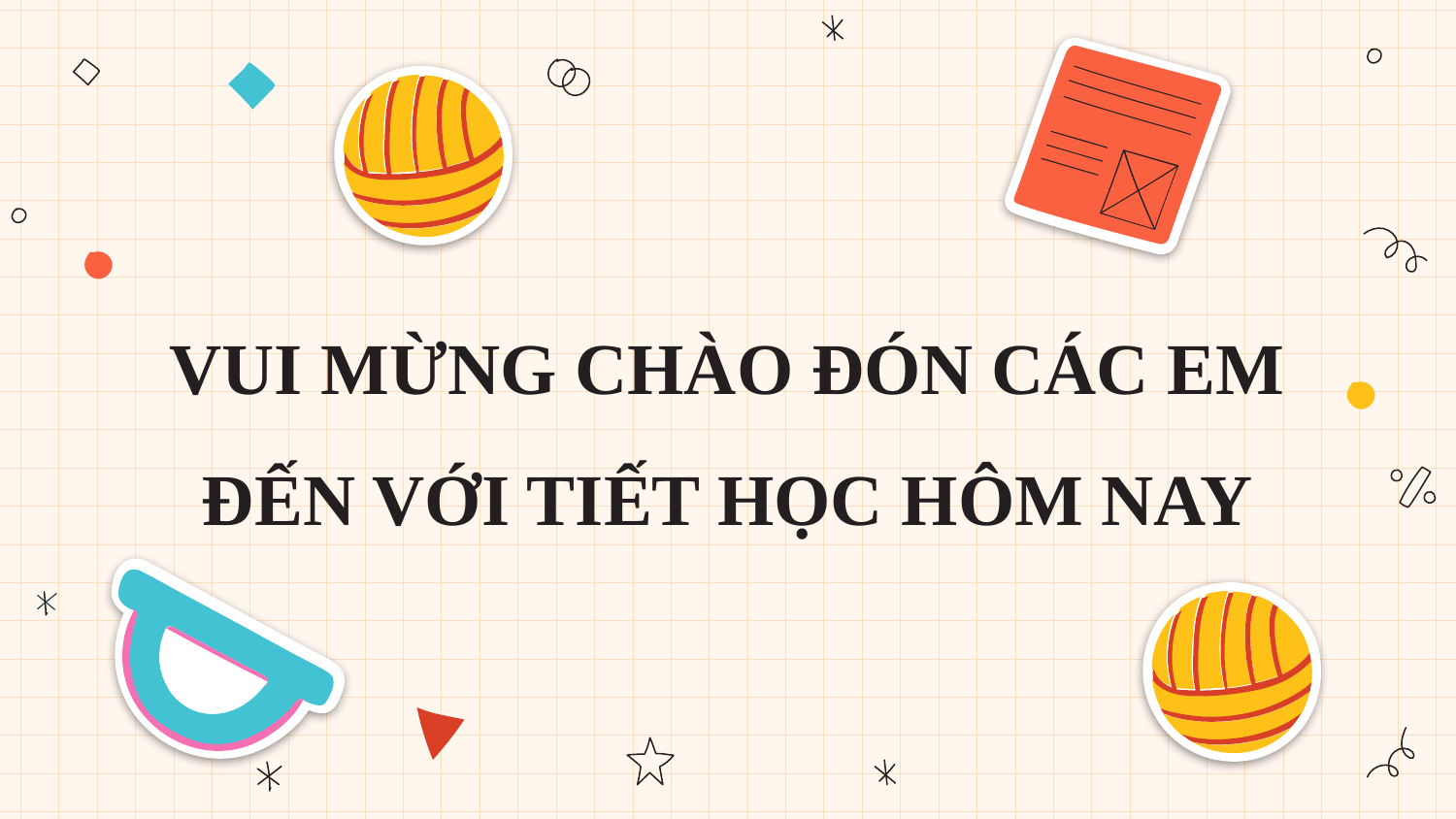

# VUI MỪNG CHÀO ĐÓN CÁC EM ĐẾN VỚI TIẾT HỌC HÔM NAY